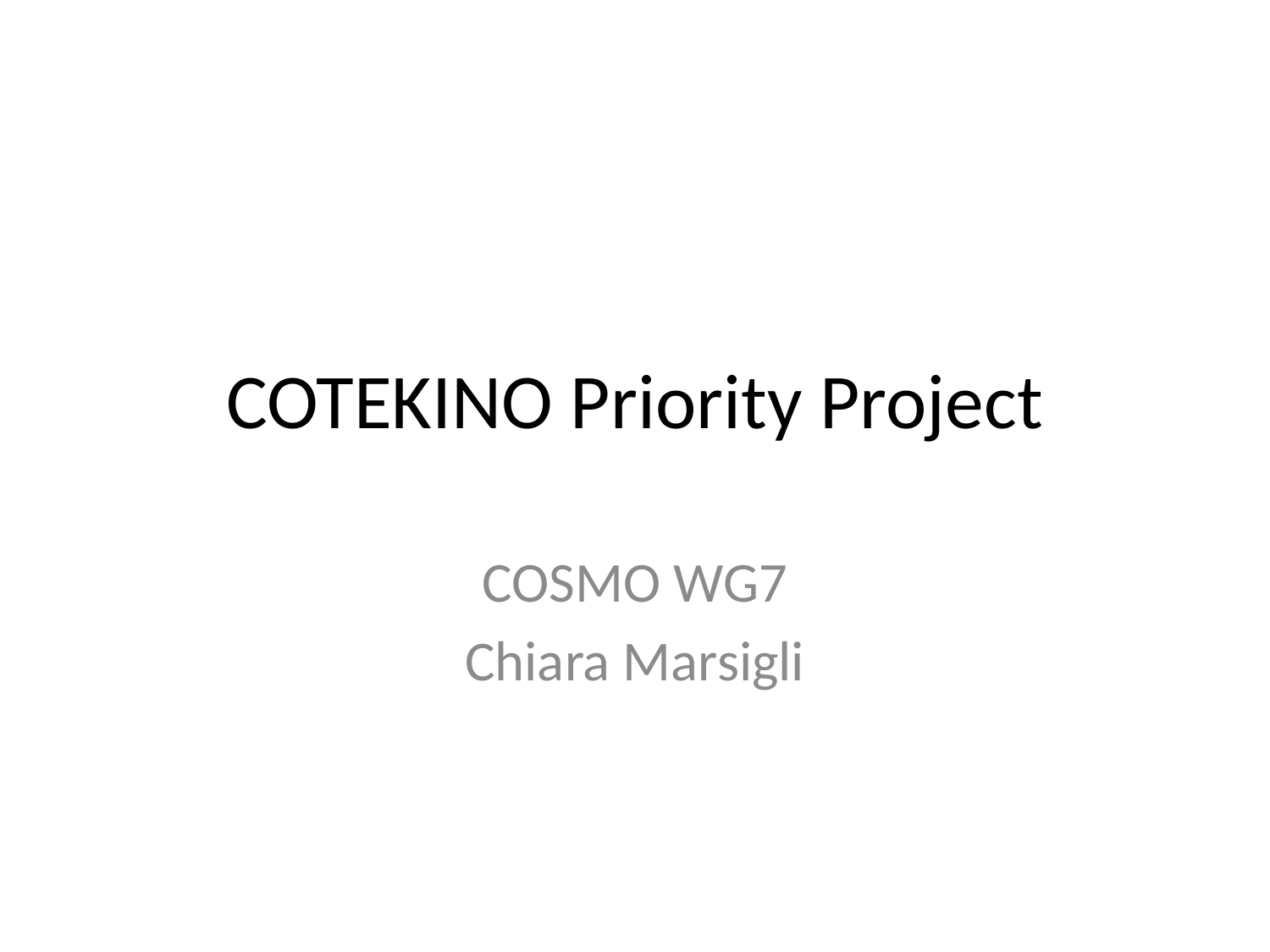

# COTEKINO Priority Project
COSMO WG7
Chiara Marsigli